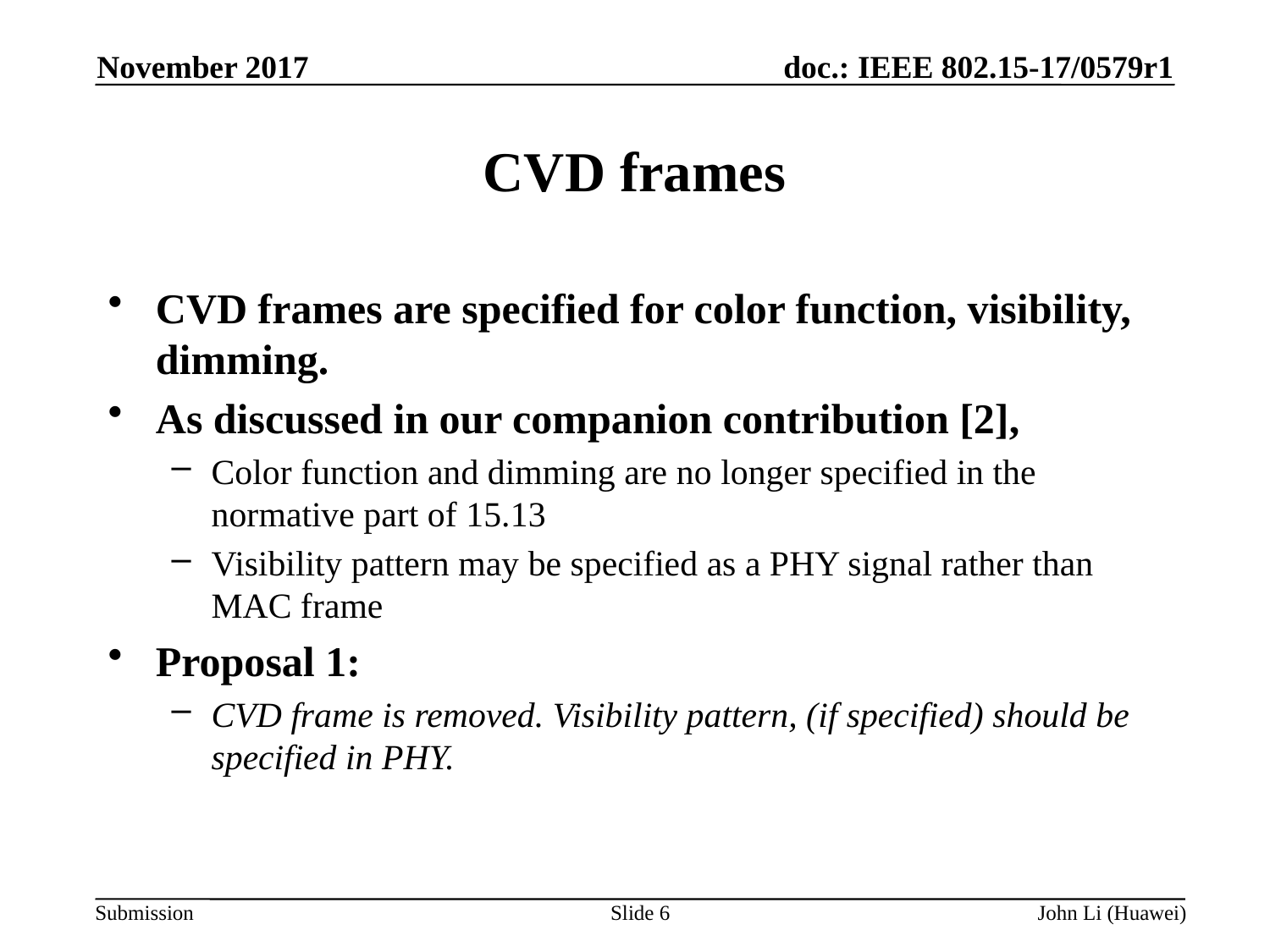

November 2017
# CVD frames
CVD frames are specified for color function, visibility, dimming.
As discussed in our companion contribution [2],
Color function and dimming are no longer specified in the normative part of 15.13
Visibility pattern may be specified as a PHY signal rather than MAC frame
Proposal 1:
CVD frame is removed. Visibility pattern, (if specified) should be specified in PHY.
Slide 6
John Li (Huawei)